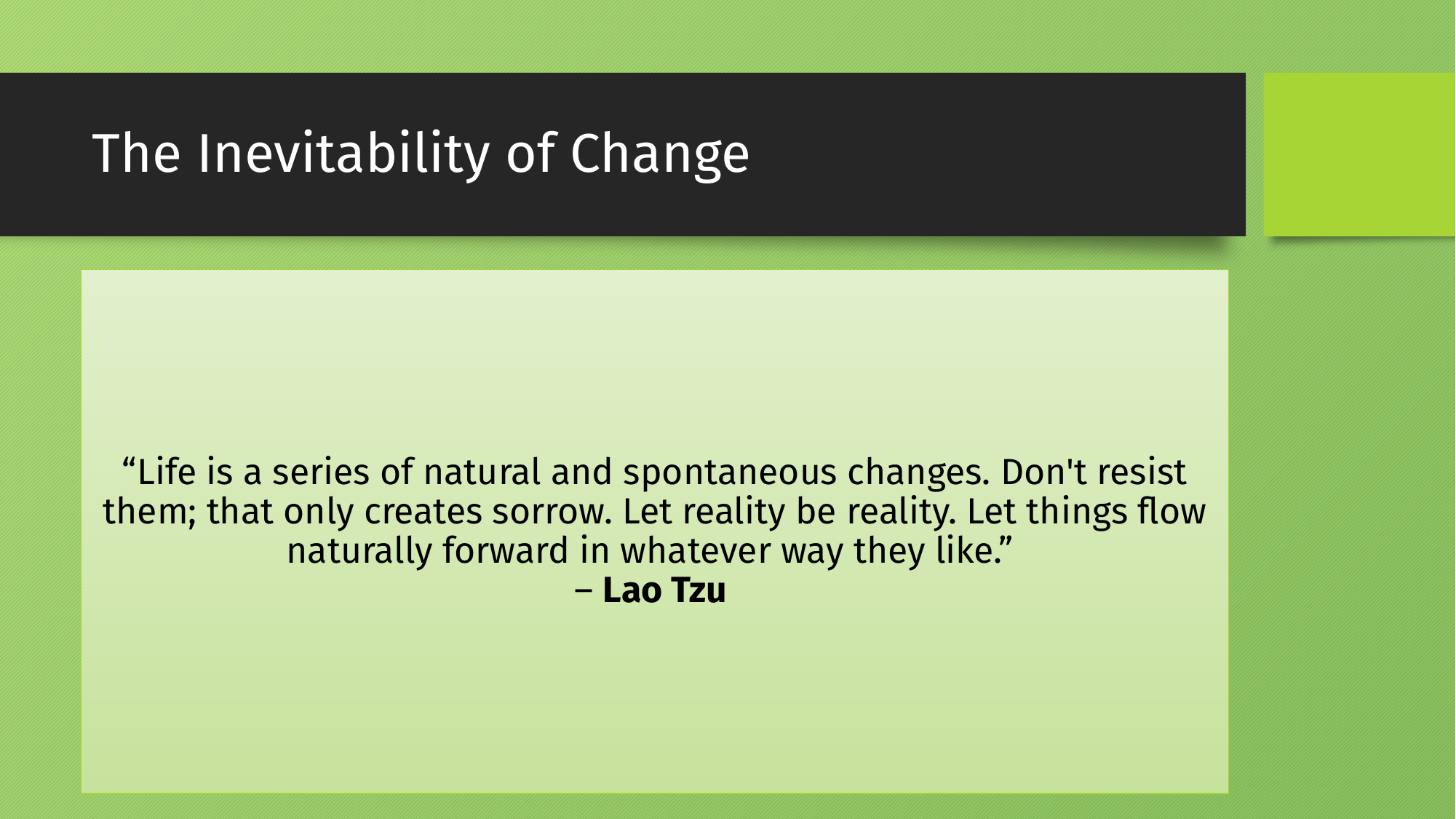

# The Inevitability of Change
“Life is a series of natural and spontaneous changes. Don't resist them; that only creates sorrow. Let reality be reality. Let things flow naturally forward in whatever way they like.”
― Lao Tzu